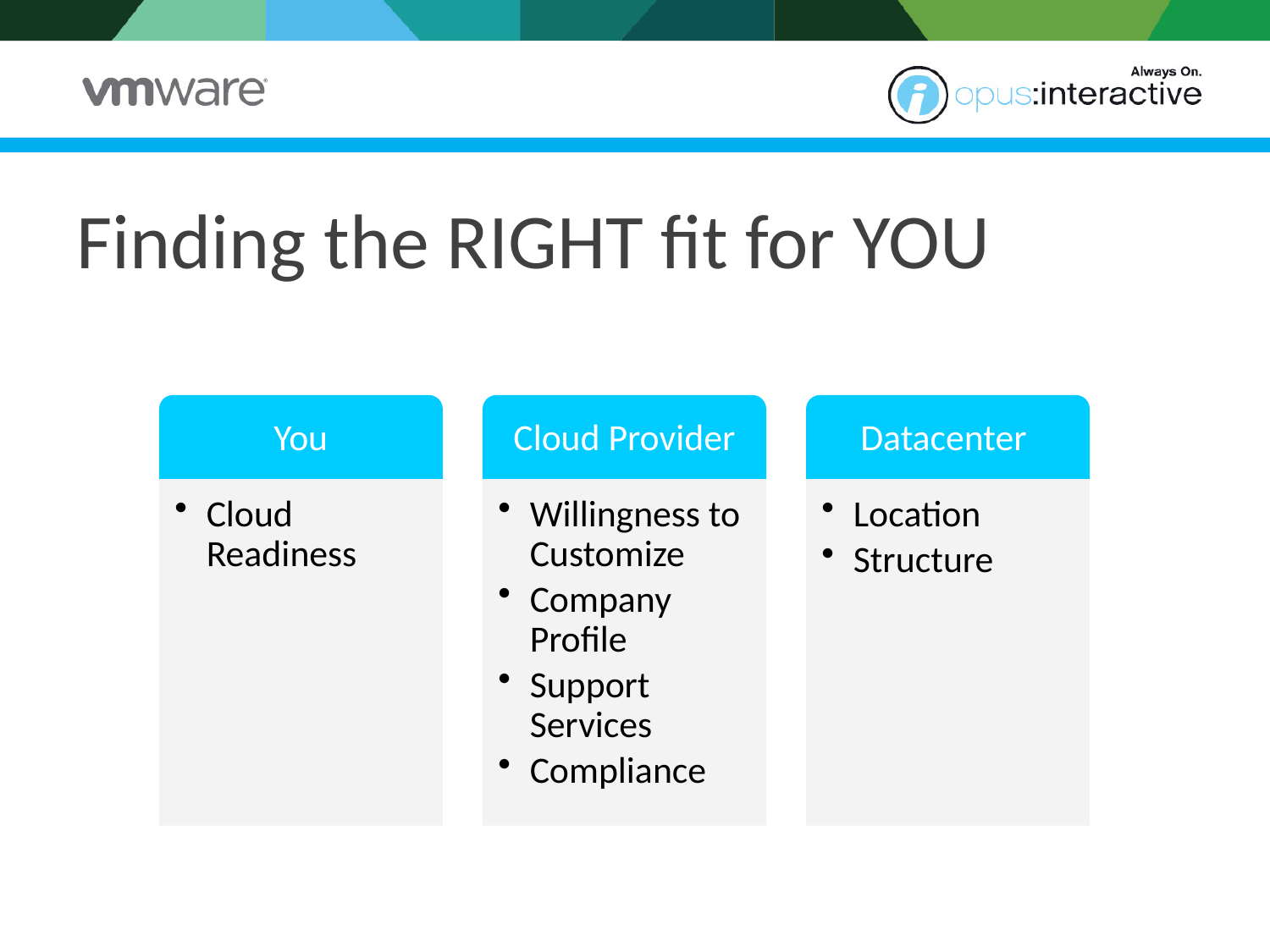

# Finding the RIGHT fit for YOU
You
Cloud Readiness

Cloud Provider
Willingness to Customize
Company Profile
Support Services
Compliance
Datacenter
Location
Structure